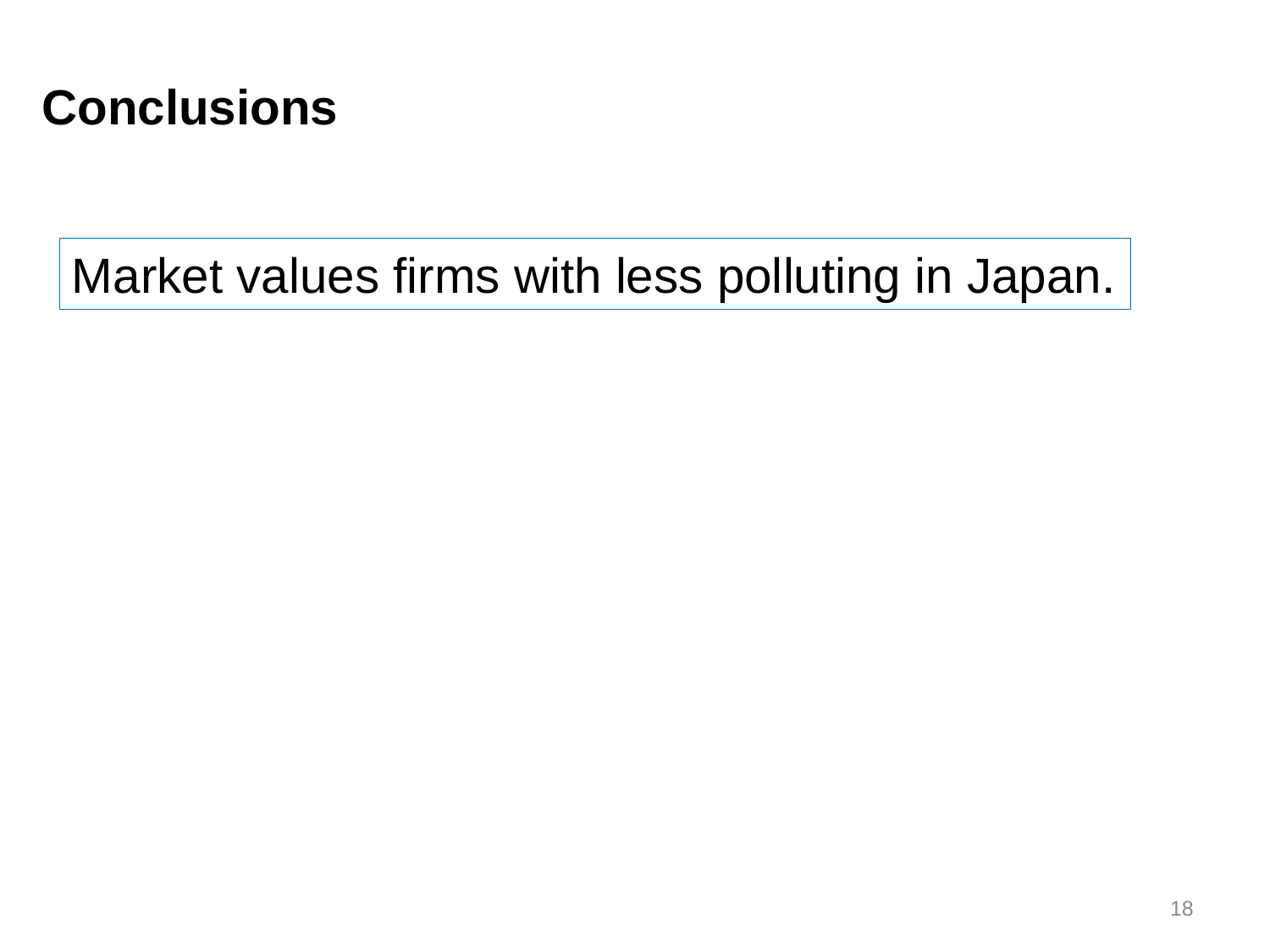

Conclusions
Market values firms with less polluting in Japan.
18